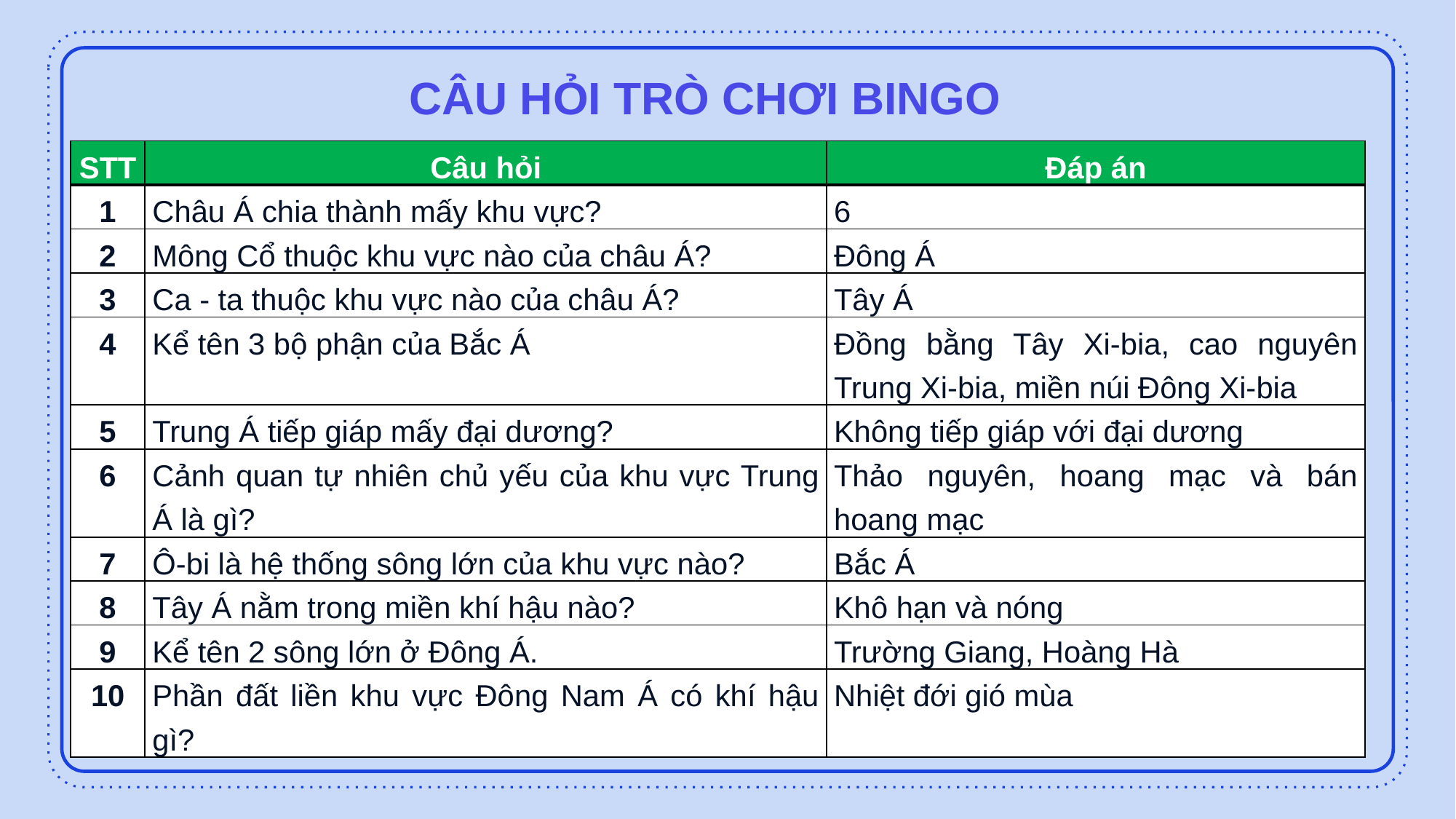

CÂU HỎI TRÒ CHƠI BINGO
| STT | Câu hỏi | Đáp án |
| --- | --- | --- |
| 1 | Châu Á chia thành mấy khu vực? | 6 |
| 2 | Mông Cổ thuộc khu vực nào của châu Á? | Đông Á |
| 3 | Ca - ta thuộc khu vực nào của châu Á? | Tây Á |
| 4 | Kể tên 3 bộ phận của Bắc Á | Đồng bằng Tây Xi-bia, cao nguyên Trung Xi-bia, miền núi Đông Xi-bia |
| 5 | Trung Á tiếp giáp mấy đại dương? | Không tiếp giáp với đại dương |
| 6 | Cảnh quan tự nhiên chủ yếu của khu vực Trung Á là gì? | Thảo nguyên, hoang mạc và bán hoang mạc |
| 7 | Ô-bi là hệ thống sông lớn của khu vực nào? | Bắc Á |
| 8 | Tây Á nằm trong miền khí hậu nào? | Khô hạn và nóng |
| 9 | Kể tên 2 sông lớn ở Đông Á. | Trường Giang, Hoàng Hà |
| 10 | Phần đất liền khu vực Đông Nam Á có khí hậu gì? | Nhiệt đới gió mùa |